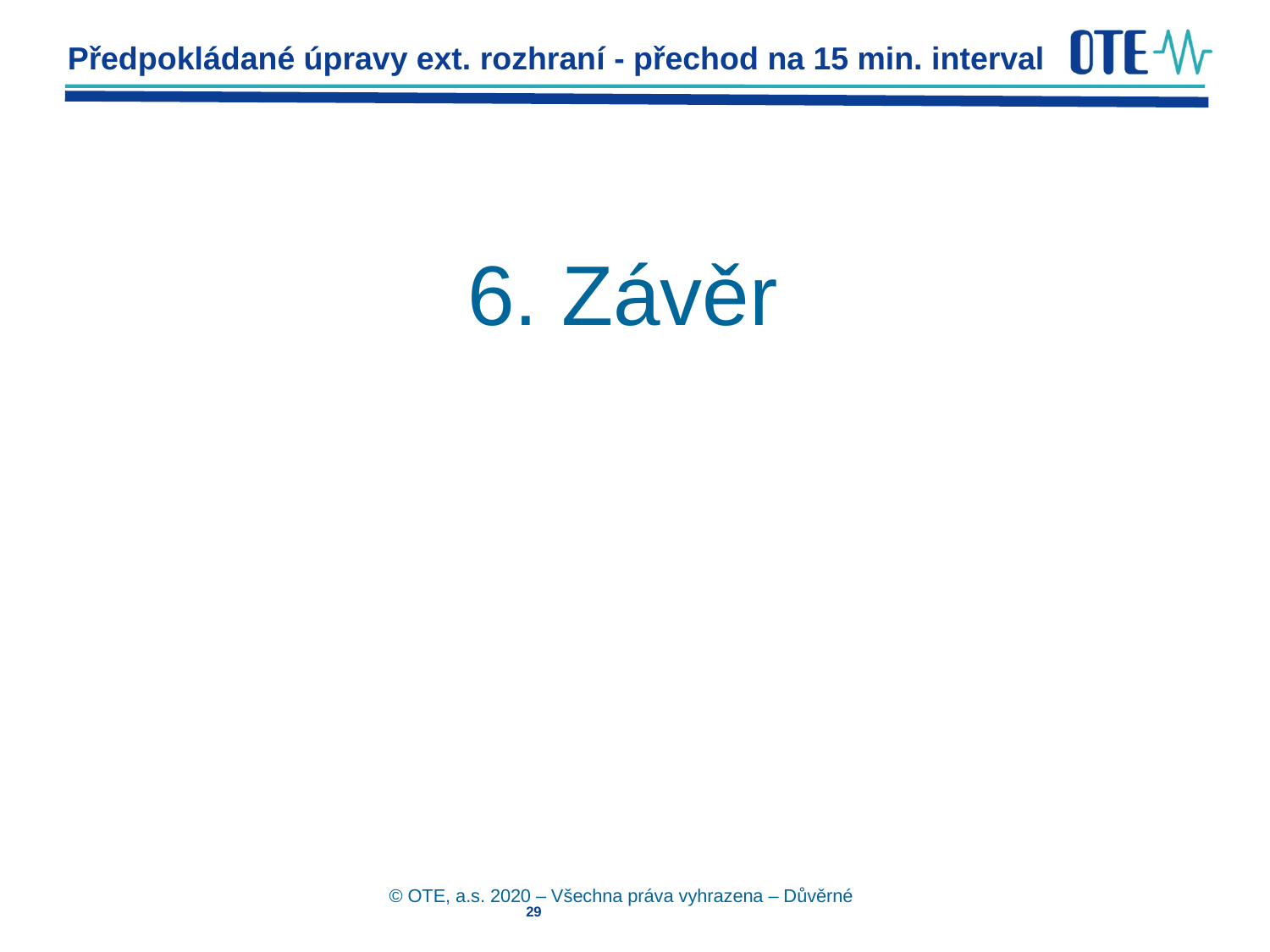

Předpokládané úpravy ext. rozhraní - přechod na 15 min. interval
6. Závěr
© OTE, a.s. 2020 – Všechna práva vyhrazena – Důvěrné